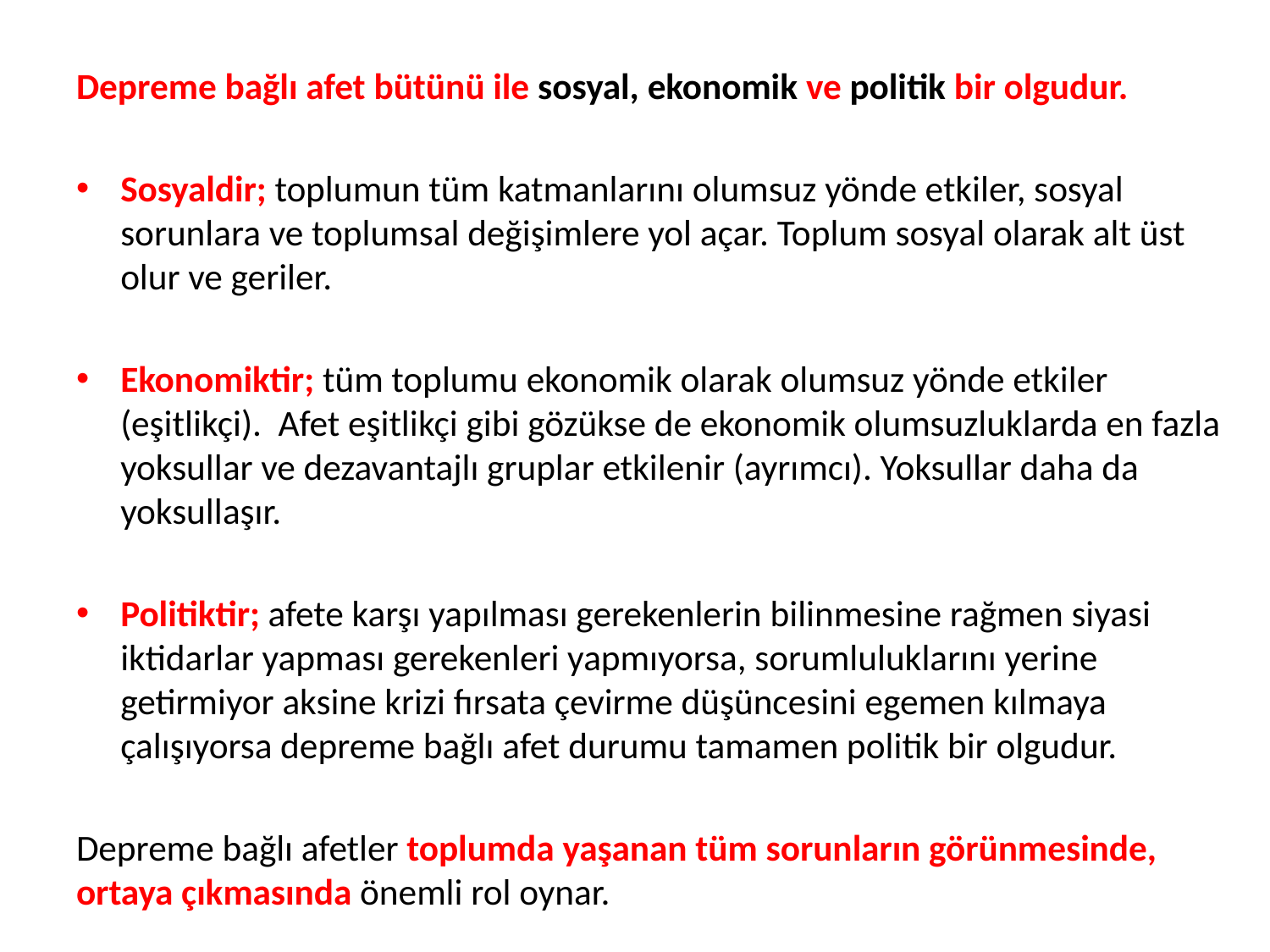

Depreme bağlı afet bütünü ile sosyal, ekonomik ve politik bir olgudur.

Sosyaldir; toplumun tüm katmanlarını olumsuz yönde etkiler, sosyal sorunlara ve toplumsal değişimlere yol açar. Toplum sosyal olarak alt üst olur ve geriler.

Ekonomiktir; tüm toplumu ekonomik olarak olumsuz yönde etkiler (eşitlikçi).  Afet eşitlikçi gibi gözükse de ekonomik olumsuzluklarda en fazla yoksullar ve dezavantajlı gruplar etkilenir (ayrımcı). Yoksullar daha da yoksullaşır.

Politiktir; afete karşı yapılması gerekenlerin bilinmesine rağmen siyasi iktidarlar yapması gerekenleri yapmıyorsa, sorumluluklarını yerine getirmiyor aksine krizi fırsata çevirme düşüncesini egemen kılmaya çalışıyorsa depreme bağlı afet durumu tamamen politik bir olgudur.

Depreme bağlı afetler toplumda yaşanan tüm sorunların görünmesinde, ortaya çıkmasında önemli rol oynar.